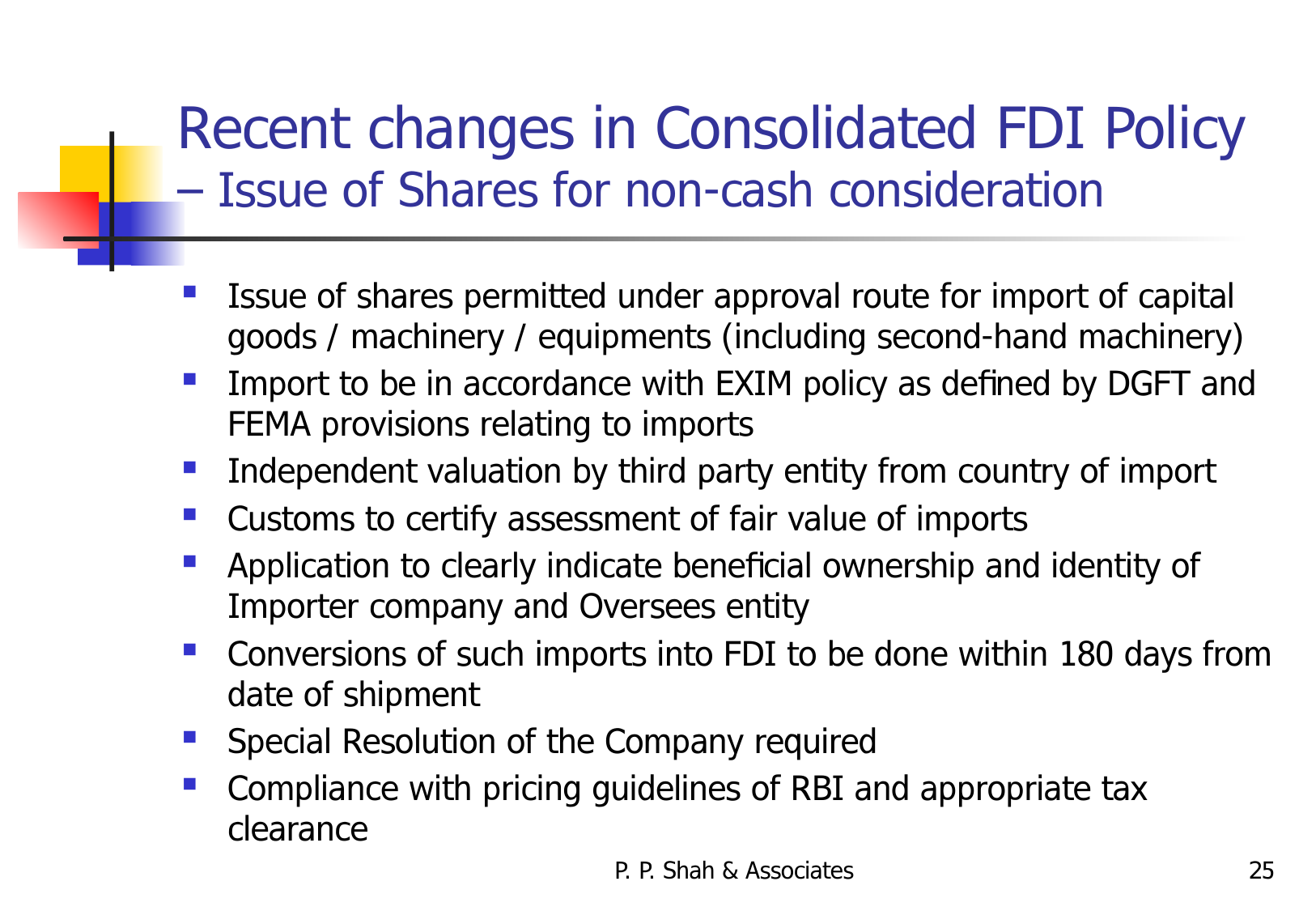

# Recent changes in Consolidated FDI Policy – Issue of Shares for non-cash consideration
Issue of shares permitted under approval route for import of capital goods / machinery / equipments (including second-hand machinery)
Import to be in accordance with EXIM policy as defined by DGFT and FEMA provisions relating to imports
Independent valuation by third party entity from country of import
Customs to certify assessment of fair value of imports
Application to clearly indicate beneficial ownership and identity of Importer company and Oversees entity
Conversions of such imports into FDI to be done within 180 days from date of shipment
Special Resolution of the Company required
Compliance with pricing guidelines of RBI and appropriate tax clearance

P. P. Shah & Associates
25